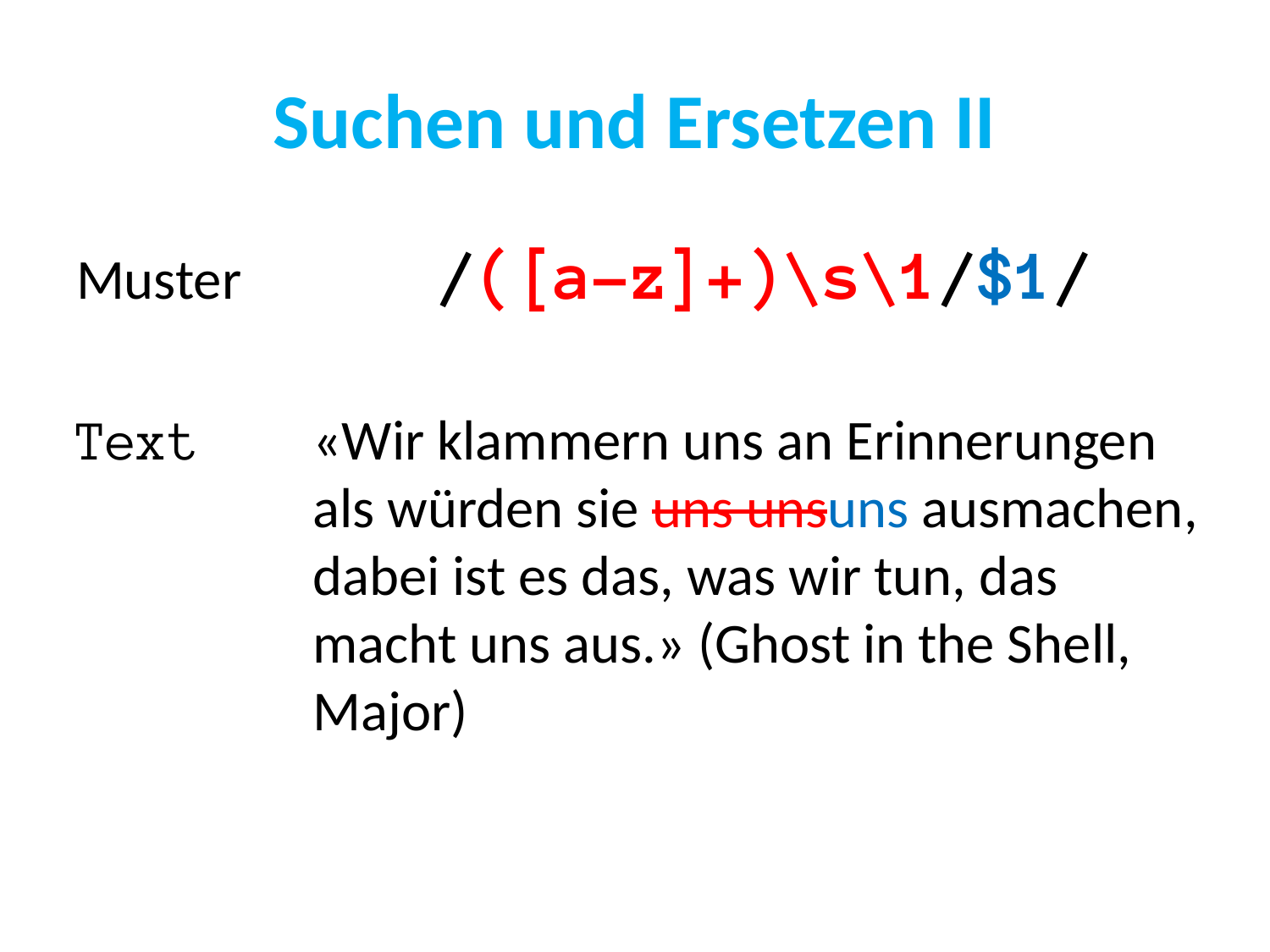

# Suchen und Ersetzen II
Muster		/([a-z]+)\s\1/$1/

Text	«Wir klammern uns an Erinnerungen als würden sie uns unsuns ausmachen, dabei ist es das, was wir tun, das macht uns aus.» (Ghost in the Shell, Major)